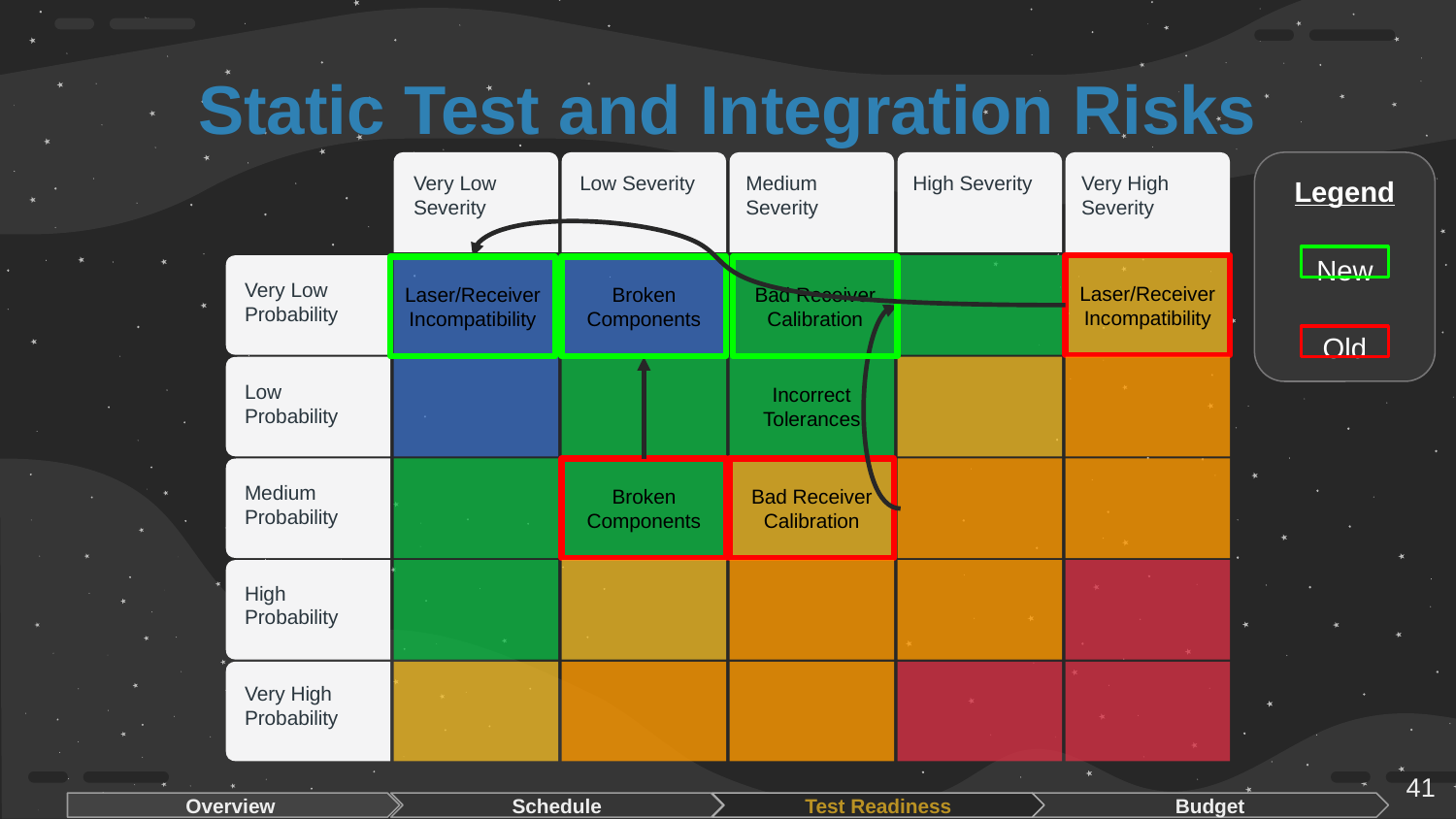

# Static Test and Integration Risks

Laser/Receiver Incompatibility

Very Low Probability

Low Probability

Broken Components
Bad Receiver Calibration

Medium Probability

High Probability

Very High Probability
Very Low Severity
Low Severity
Medium Severity
High Severity
Very High Severity

Incorrect Tolerances

Legend

New

Old

Broken Components
Bad Receiver Calibration
Laser/Receiver Incompatibility

41
Overview
Schedule
Test Readiness
Budget